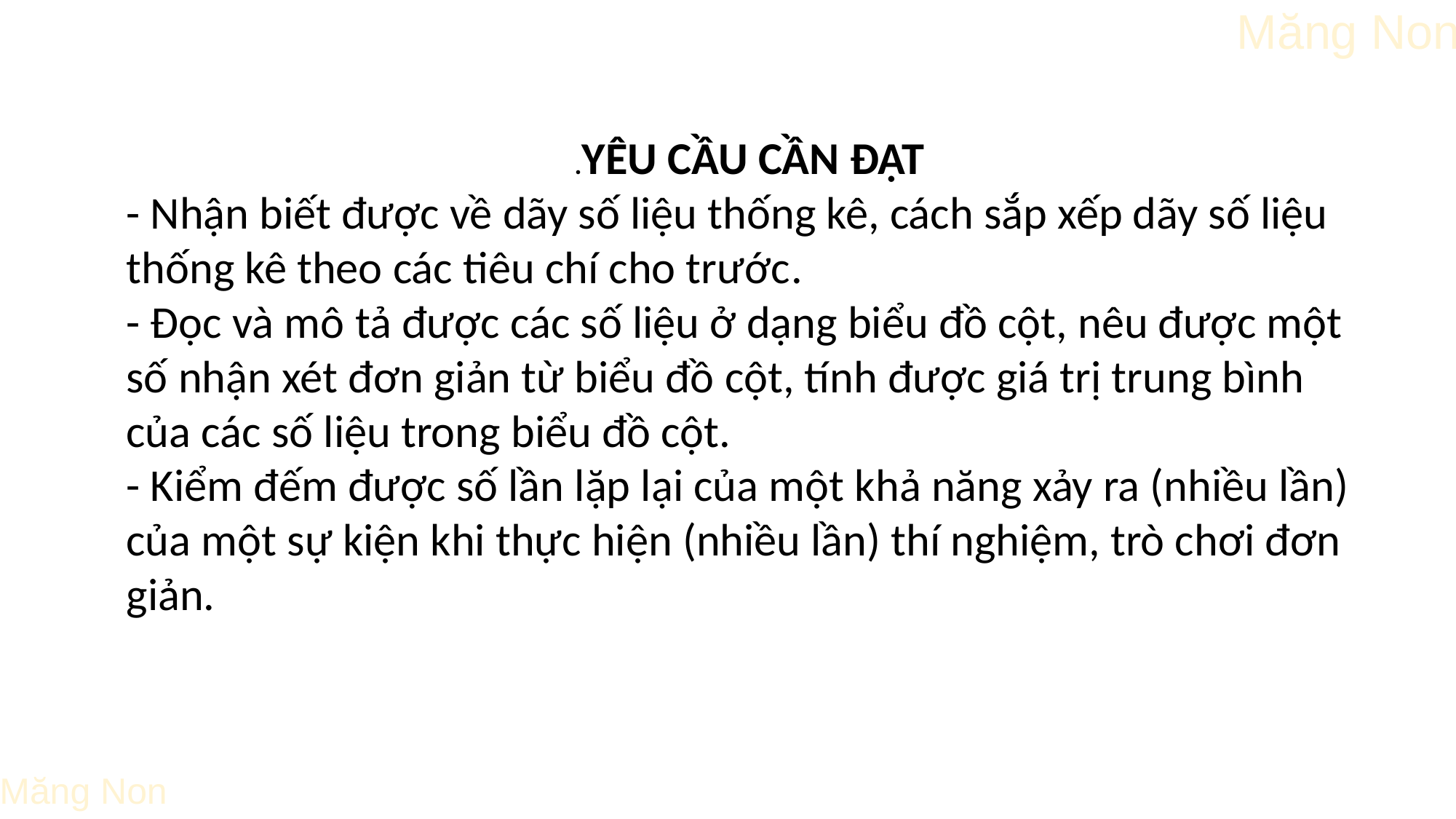

.YÊU CẦU CẦN ĐẠT
- Nhận biết được về dãy số liệu thống kê, cách sắp xếp dãy số liệu thống kê theo các tiêu chí cho trước.
- Đọc và mô tả được các số liệu ở dạng biểu đồ cột, nêu được một số nhận xét đơn giản từ biểu đồ cột, tính được giá trị trung bình của các số liệu trong biểu đồ cột.
- Kiểm đếm được số lần lặp lại của một khả năng xảy ra (nhiều lần) của một sự kiện khi thực hiện (nhiều lần) thí nghiệm, trò chơi đơn giản.